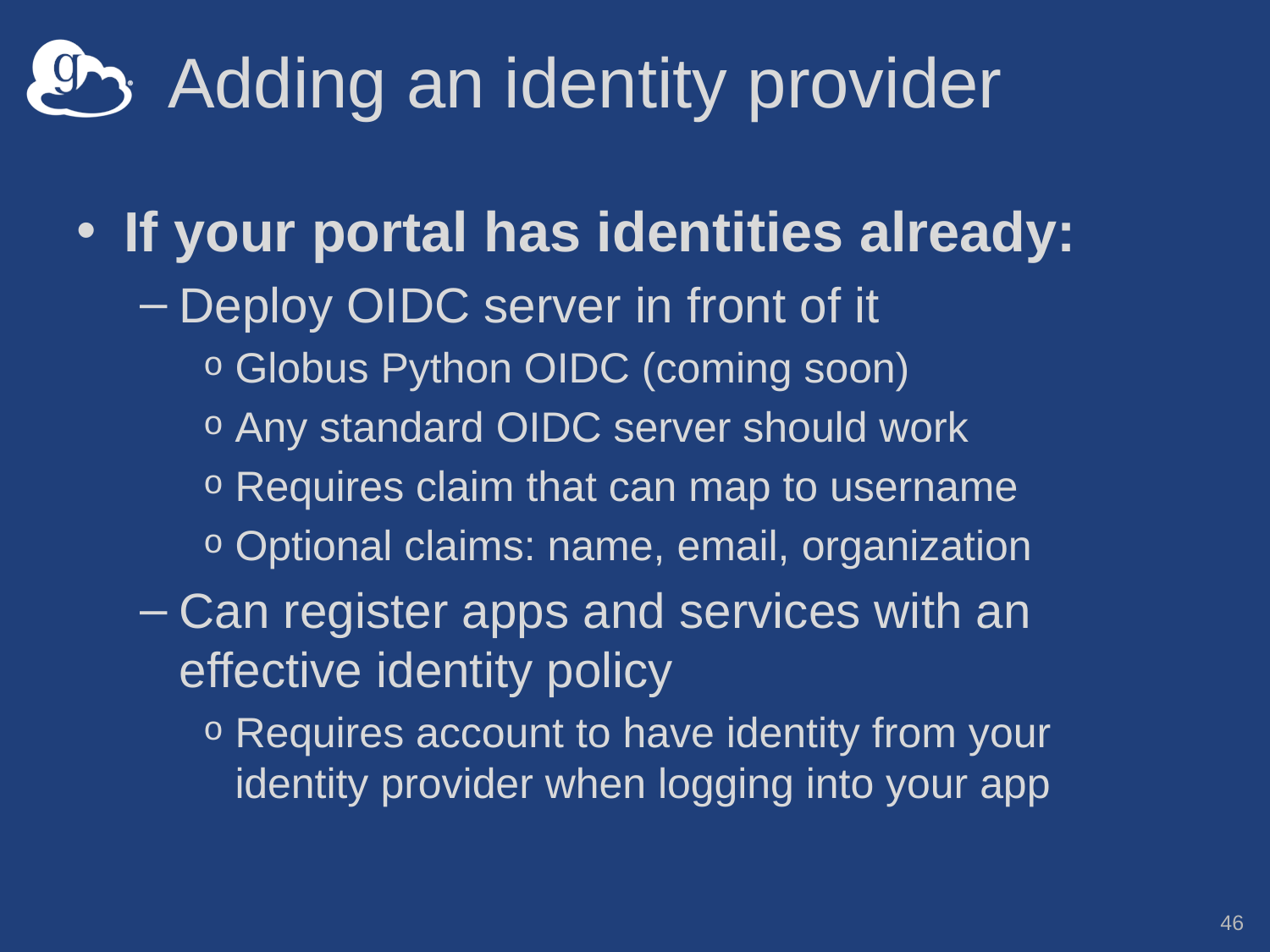

# Adding an identity provider
If your portal has identities already:
Deploy OIDC server in front of it
Globus Python OIDC (coming soon)
Any standard OIDC server should work
Requires claim that can map to username
Optional claims: name, email, organization
Can register apps and services with an effective identity policy
Requires account to have identity from your identity provider when logging into your app
46